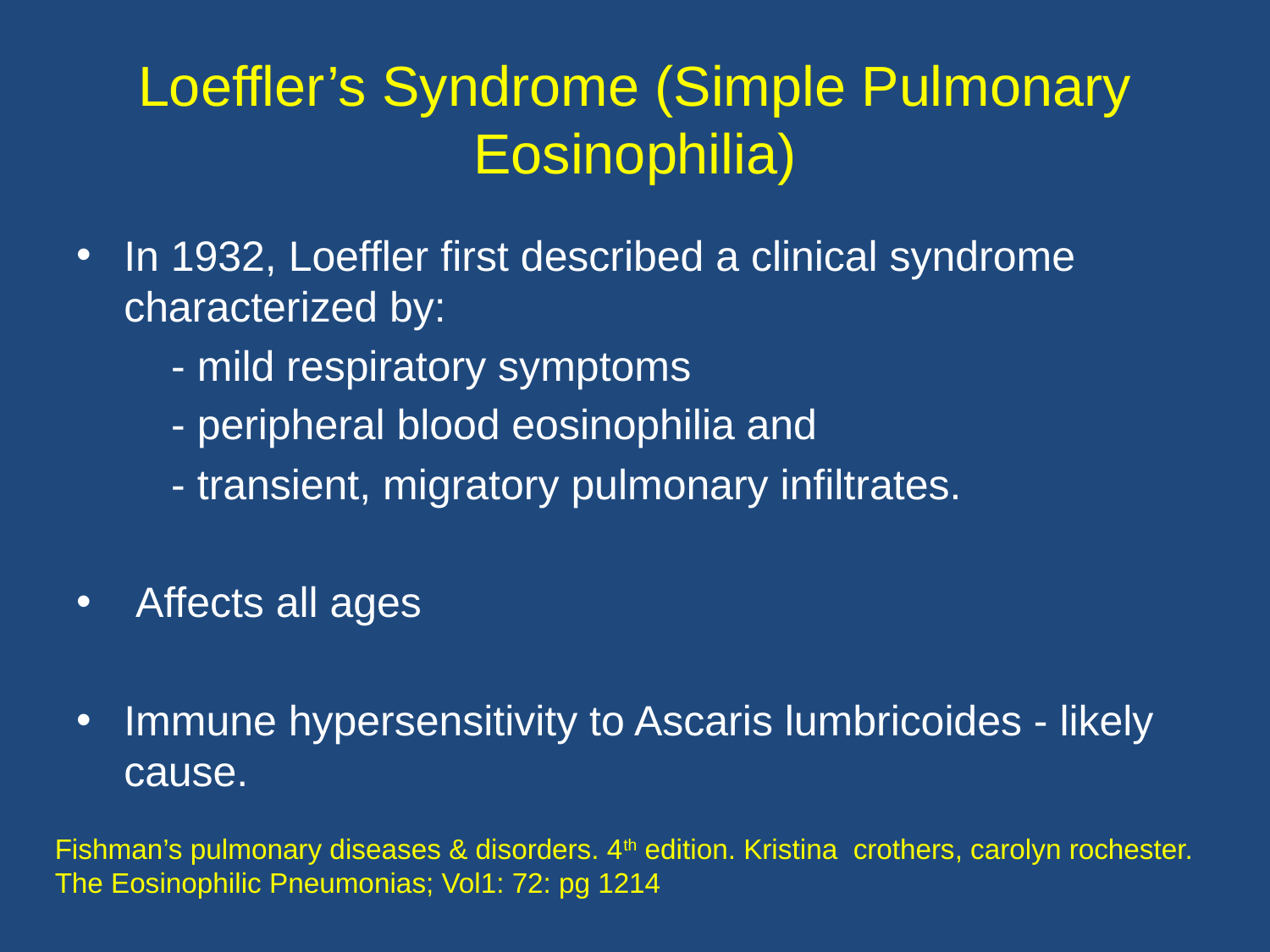

# Loeffler’s Syndrome (Simple Pulmonary Eosinophilia)
In 1932, Loeffler first described a clinical syndrome characterized by:
        - mild respiratory symptoms
        - peripheral blood eosinophilia and
        - transient, migratory pulmonary infiltrates.

 Affects all ages

Immune hypersensitivity to Ascaris lumbricoides - likely cause.
Fishman’s pulmonary diseases & disorders. 4th edition. Kristina  crothers, carolyn rochester. The Eosinophilic Pneumonias; Vol1: 72: pg 1214